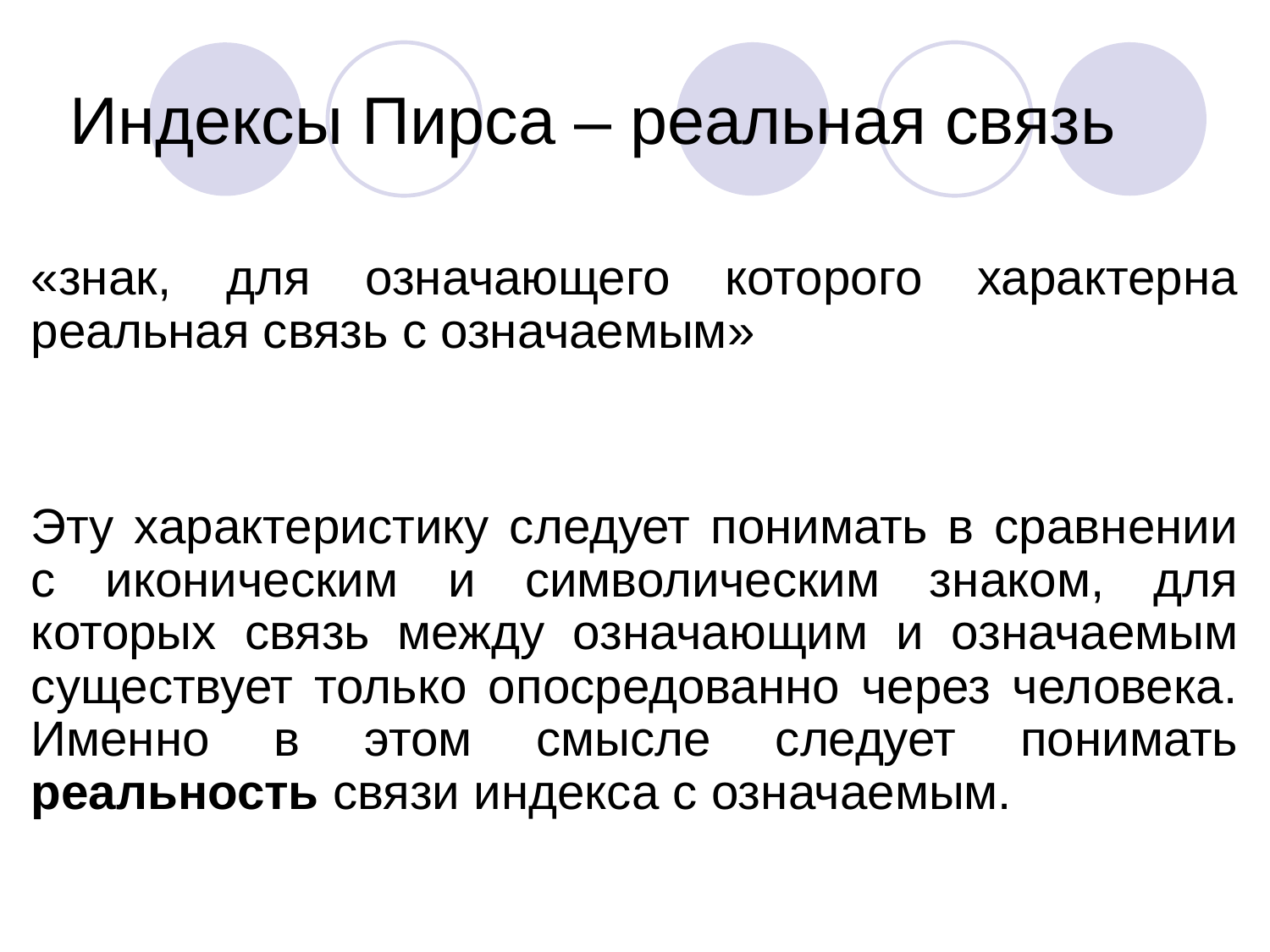

# Индексы Пирса – реальная связь
«знак, для означающего которого характерна реальная связь с означаемым»

Эту характеристику следует понимать в сравнении с иконическим и символическим знаком, для которых связь между означающим и означаемым существует только опосредованно через человека. Именно в этом смысле следует понимать реальность связи индекса с означаемым.